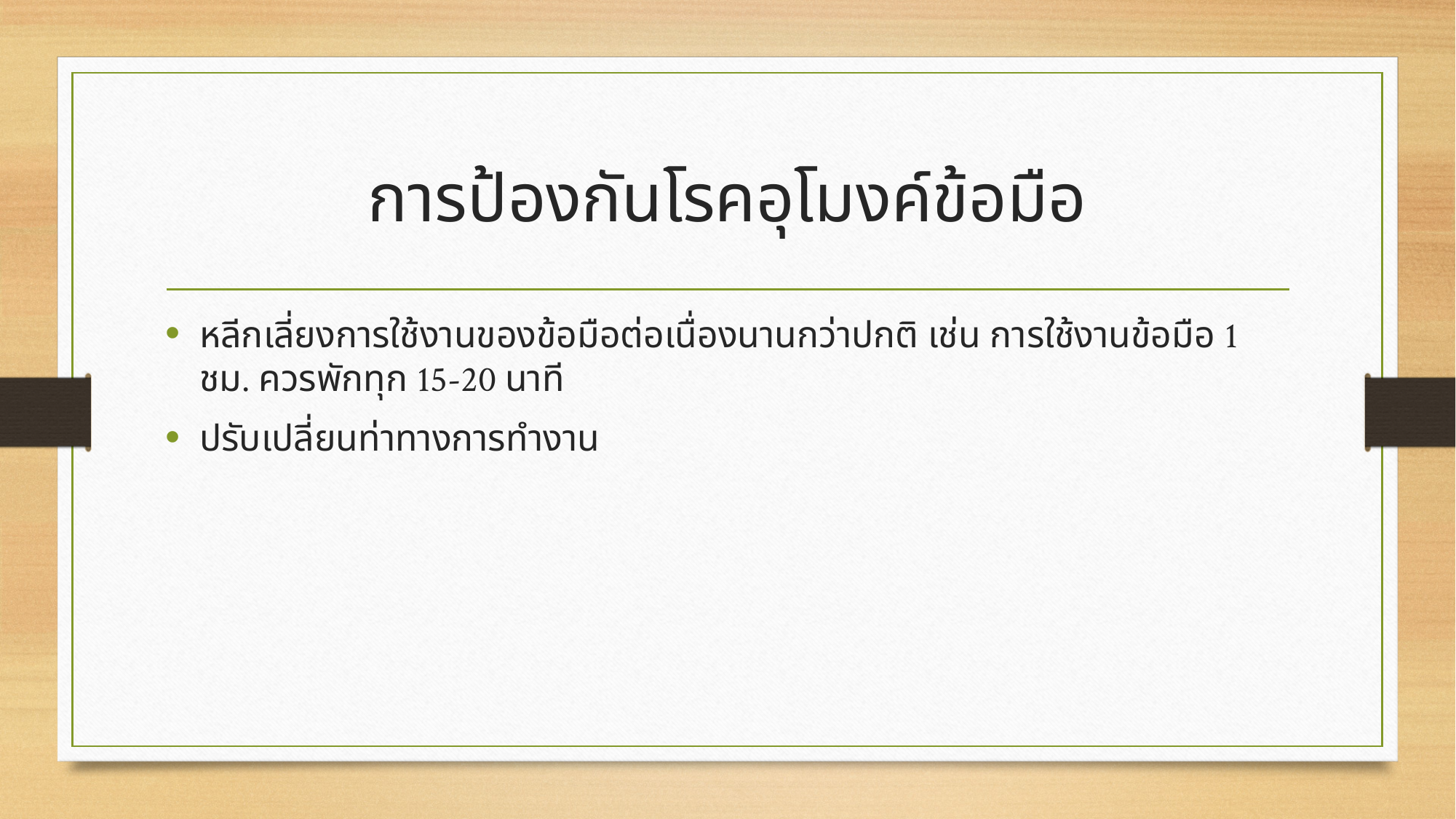

# การป้องกันโรคอุโมงค์ข้อมือ
หลีกเลี่ยงการใช้งานของข้อมือต่อเนื่องนานกว่าปกติ เช่น การใช้งานข้อมือ 1 ชม. ควรพักทุก 15-20 นาที
ปรับเปลี่ยนท่าทางการทำงาน